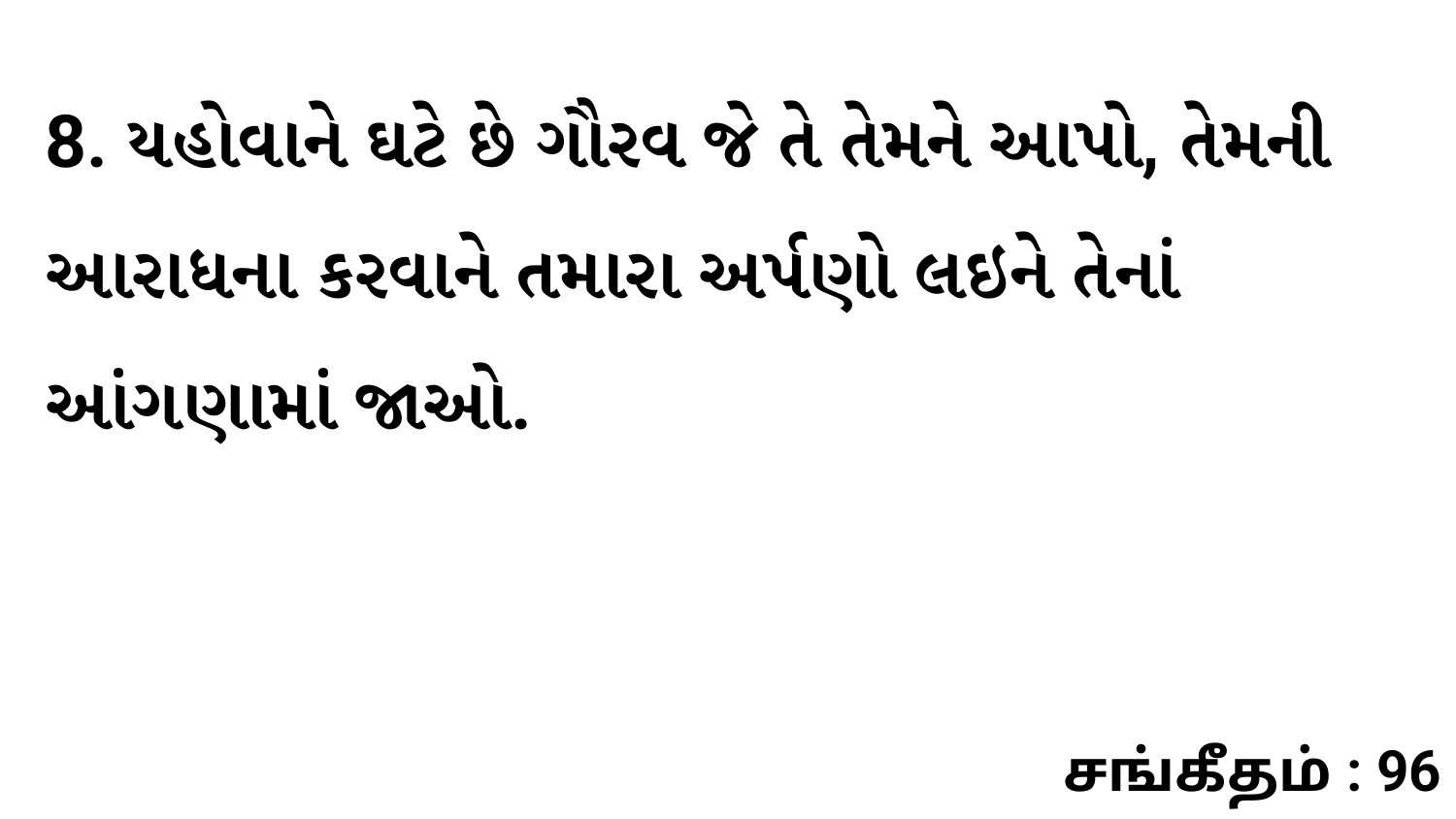

8. યહોવાને ઘટે છે ગૌરવ જે તે તેમને આપો, તેમની આરાધના કરવાને તમારા અર્પણો લઇને તેનાં આંગણામાં જાઓ.
சங்கீதம் : 96